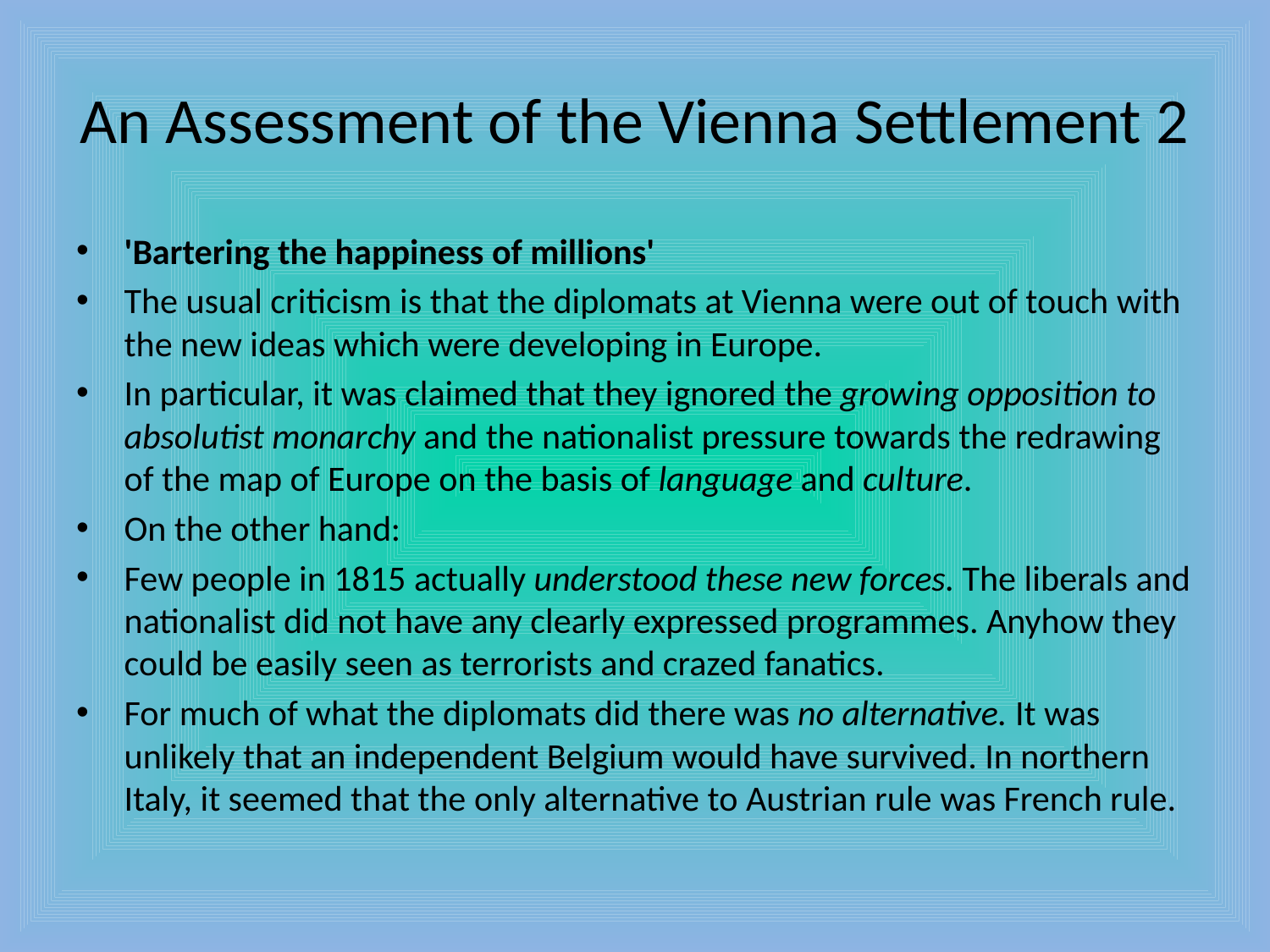

# An Assessment of the Vienna Settlement 2
'Bartering the happiness of millions'
The usual criticism is that the diplomats at Vienna were out of touch with the new ideas which were developing in Europe.
In particular, it was claimed that they ignored the growing opposition to absolutist monarchy and the nationalist pressure towards the redrawing of the map of Europe on the basis of language and culture.
On the other hand:
Few people in 1815 actually understood these new forces. The liberals and nationalist did not have any clearly expressed programmes. Anyhow they could be easily seen as terrorists and crazed fanatics.
For much of what the diplomats did there was no alternative. It was unlikely that an independent Belgium would have survived. In northern Italy, it seemed that the only alternative to Austrian rule was French rule.